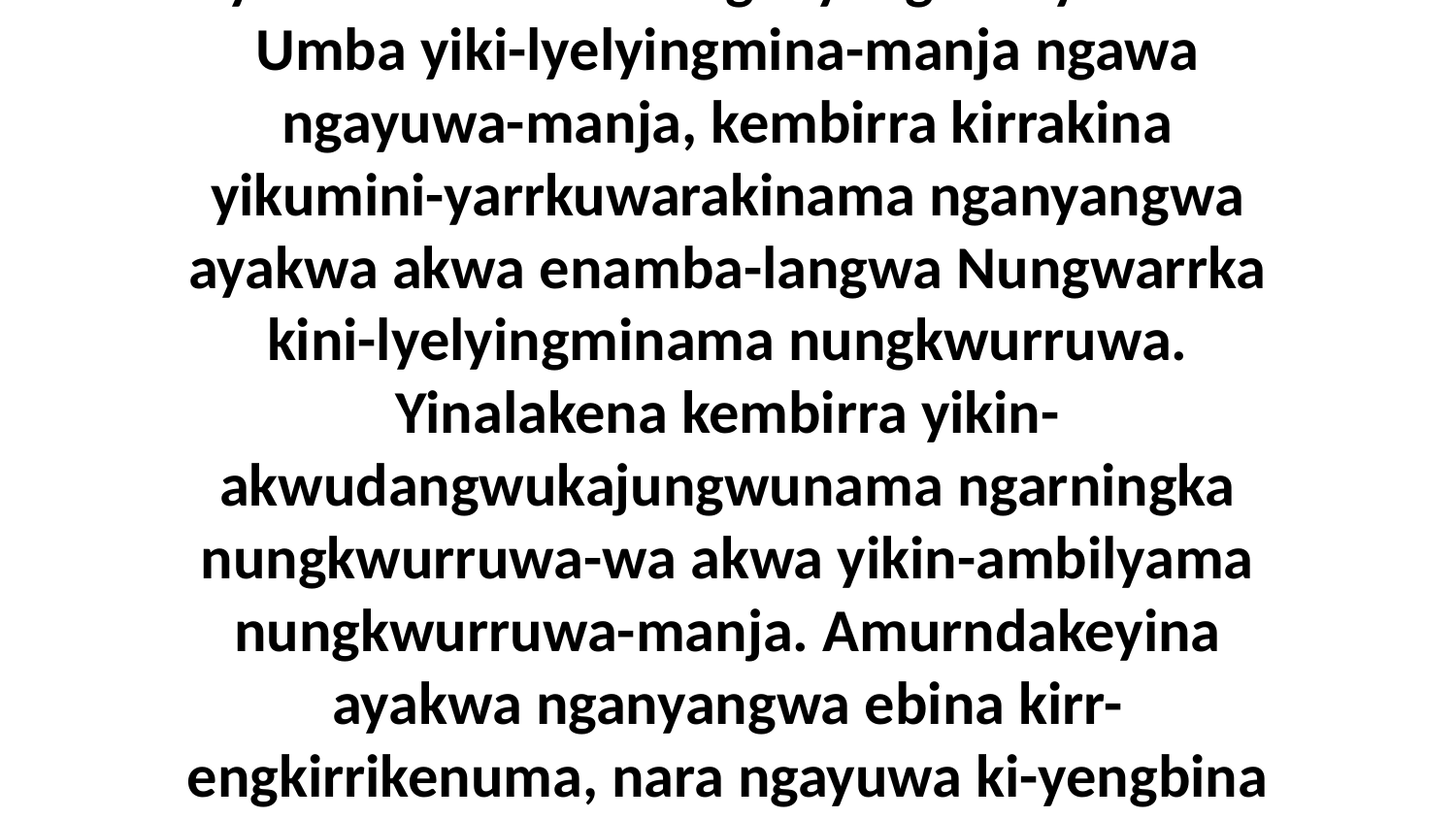

23-24 Eneja Jesus ni-yama, “Karningerribirra-langwa nara-manja a-lyelyingmama ngayuwa-manja, kembirra yikumini-yarrkuwurrenama nganyangwa ayakwa. Umba yiki-lyelyingmina-manja ngawa ngayuwa-manja, kembirra kirrakina yikumini-yarrkuwarakinama nganyangwa ayakwa akwa enamba-langwa Nungwarrka kini-lyelyingminama nungkwurruwa. Yinalakena kembirra yikin-akwudangwukajungwunama ngarningka nungkwurruwa-wa akwa yikin-ambilyama nungkwurruwa-manja. Amurndakeyina ayakwa nganyangwa ebina kirr-engkirrikenuma, nara ngayuwa ki-yengbina akina ngayabakiyaba umba Nungwarrka nginu-ngwurrkumambambijuwama ningeniki-yengbi-yada, nibina ngini-larrkama yangkwurrangwa.